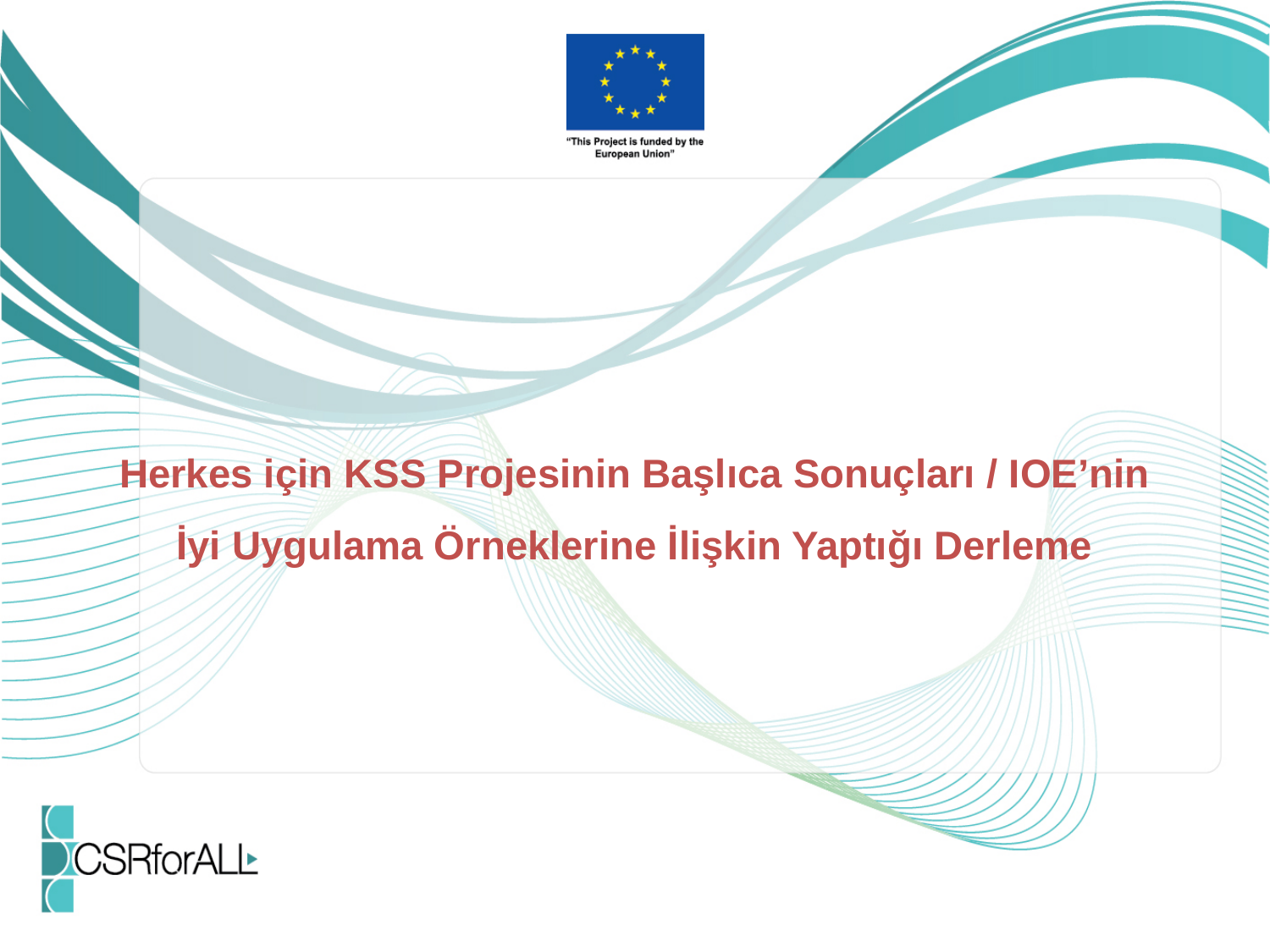

# Herkes için KSS Projesinin Başlıca Sonuçları / IOE’nin İyi Uygulama Örneklerine İlişkin Yaptığı Derleme